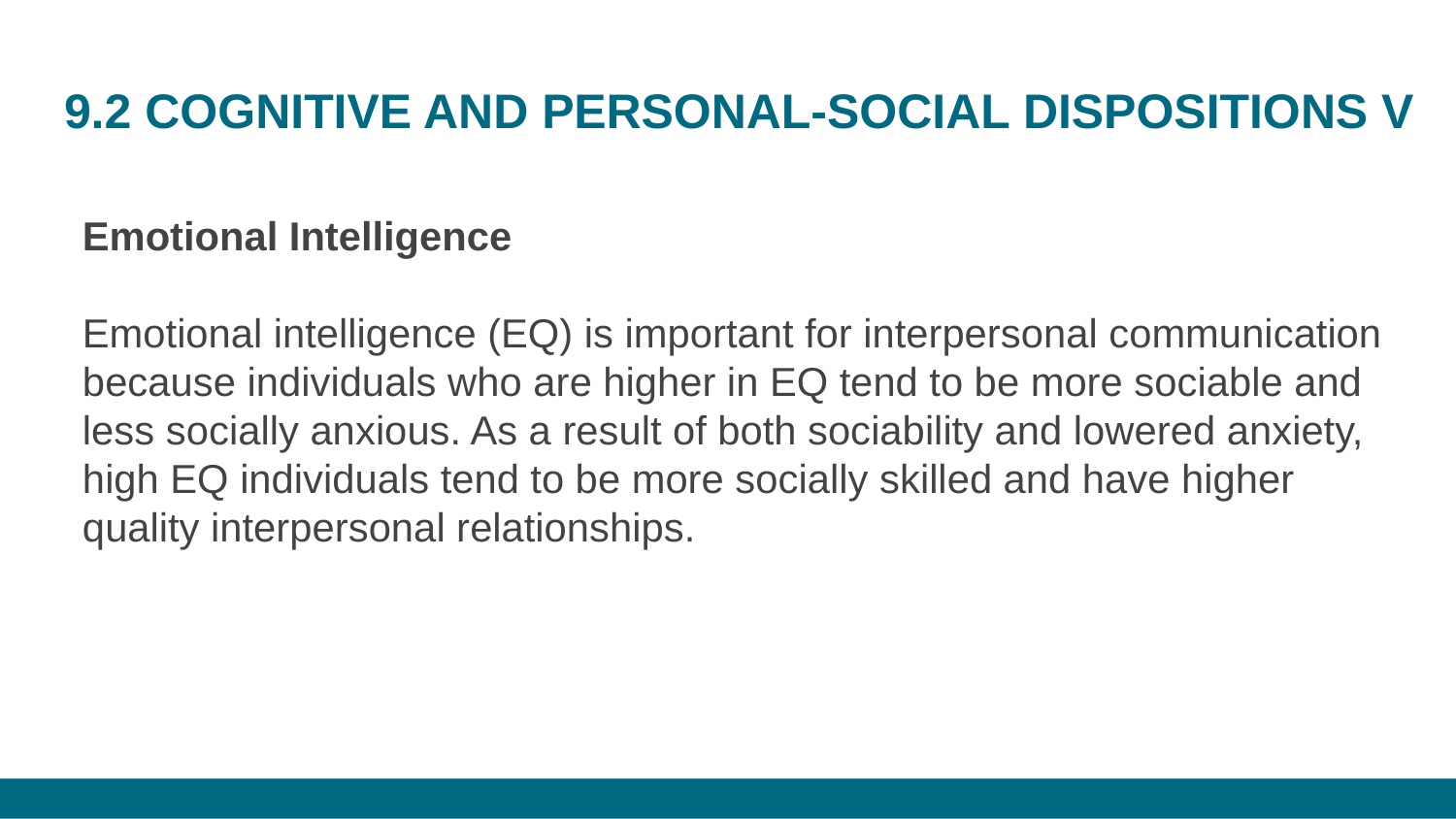

# 9.2 COGNITIVE AND PERSONAL-SOCIAL DISPOSITIONS V
Emotional Intelligence

Emotional intelligence (EQ) is important for interpersonal communication because individuals who are higher in EQ tend to be more sociable and less socially anxious. As a result of both sociability and lowered anxiety, high EQ individuals tend to be more socially skilled and have higher quality interpersonal relationships.